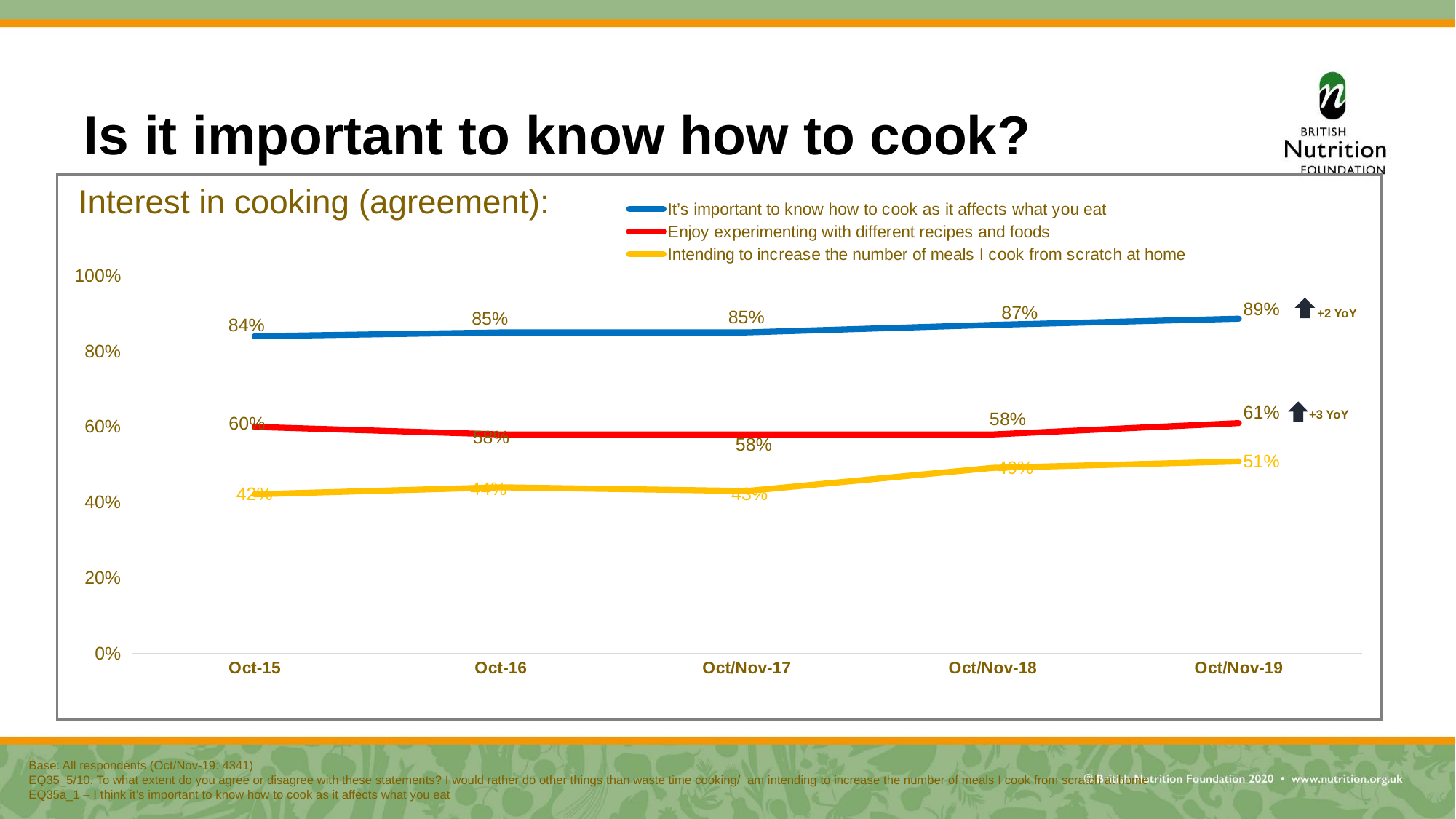

# Is it important to know how to cook?

Interest in cooking (agreement):

### Chart

| Category | It’s important to know how to cook as it affects what you eat | Enjoy experimenting with different recipes and foods | Intending to increase the number of meals I cook from scratch at home |
|---|---|---|---|
| Oct-15 | 0.84 | 0.6 | 0.4213 |
| Oct-16 | 0.85 | 0.58 | 0.4399 |
| Oct/Nov-17 | 0.85 | 0.58 | 0.4301 |
| Oct/Nov-18 | 0.87 | 0.58 | 0.4913 |
| Oct/Nov-19 | 0.8864 | 0.61 | 0.5084 |
+2 YoY
+3 YoY

Base: All respondents (Oct/Nov-19: 4341)
EQ35_5/10. To what extent do you agree or disagree with these statements? I would rather do other things than waste time cooking/  am intending to increase the number of meals I cook from scratch at home
EQ35a_1 – I think it’s important to know how to cook as it affects what you eat